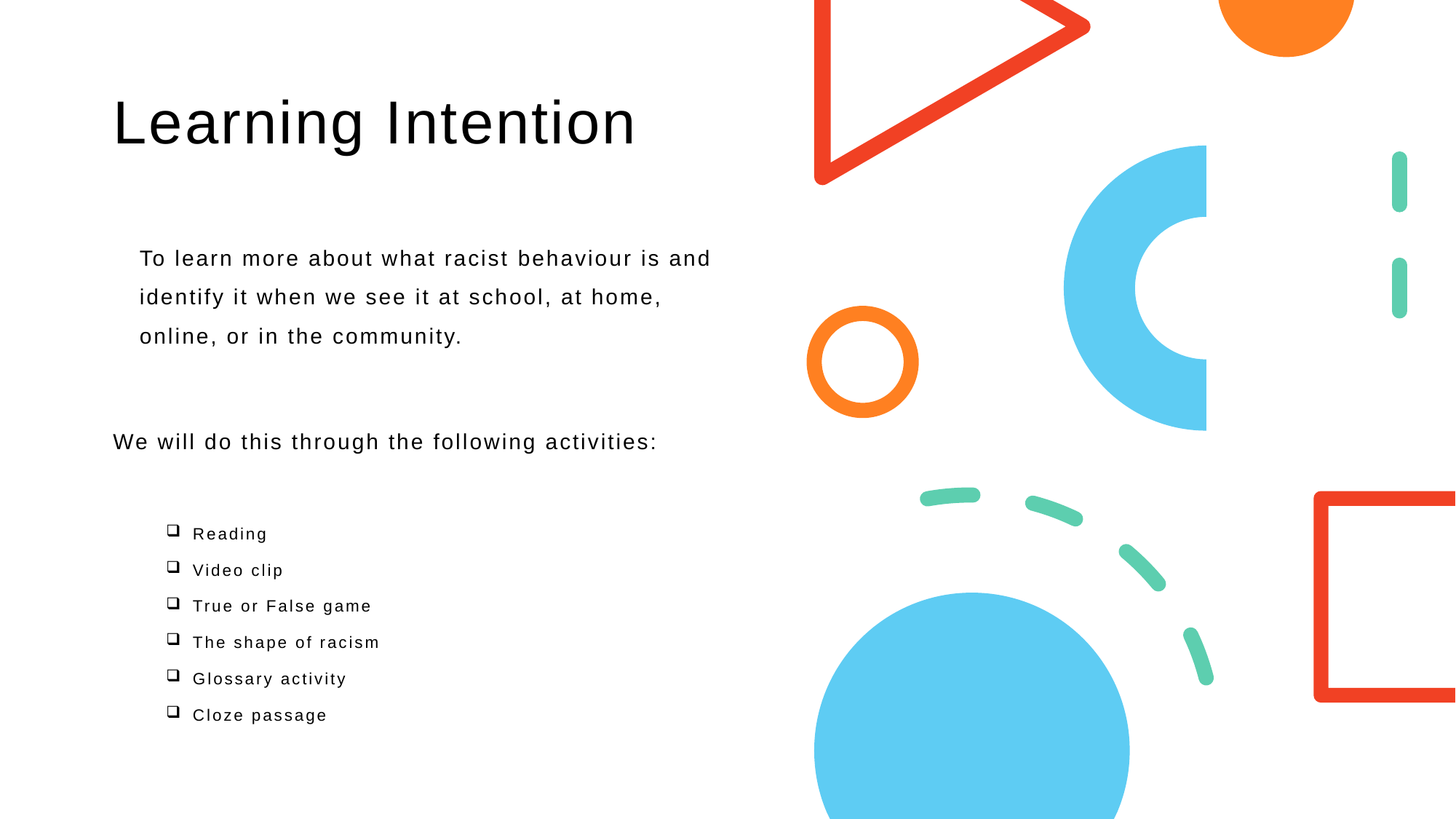

# Learning Intention

To learn more about what racist behaviour is and identify it when we see it at school, at home, online, or in the community.

We will do this through the following activities:

Reading
Video clip
True or False game
The shape of racism
Glossary activity
Cloze passage